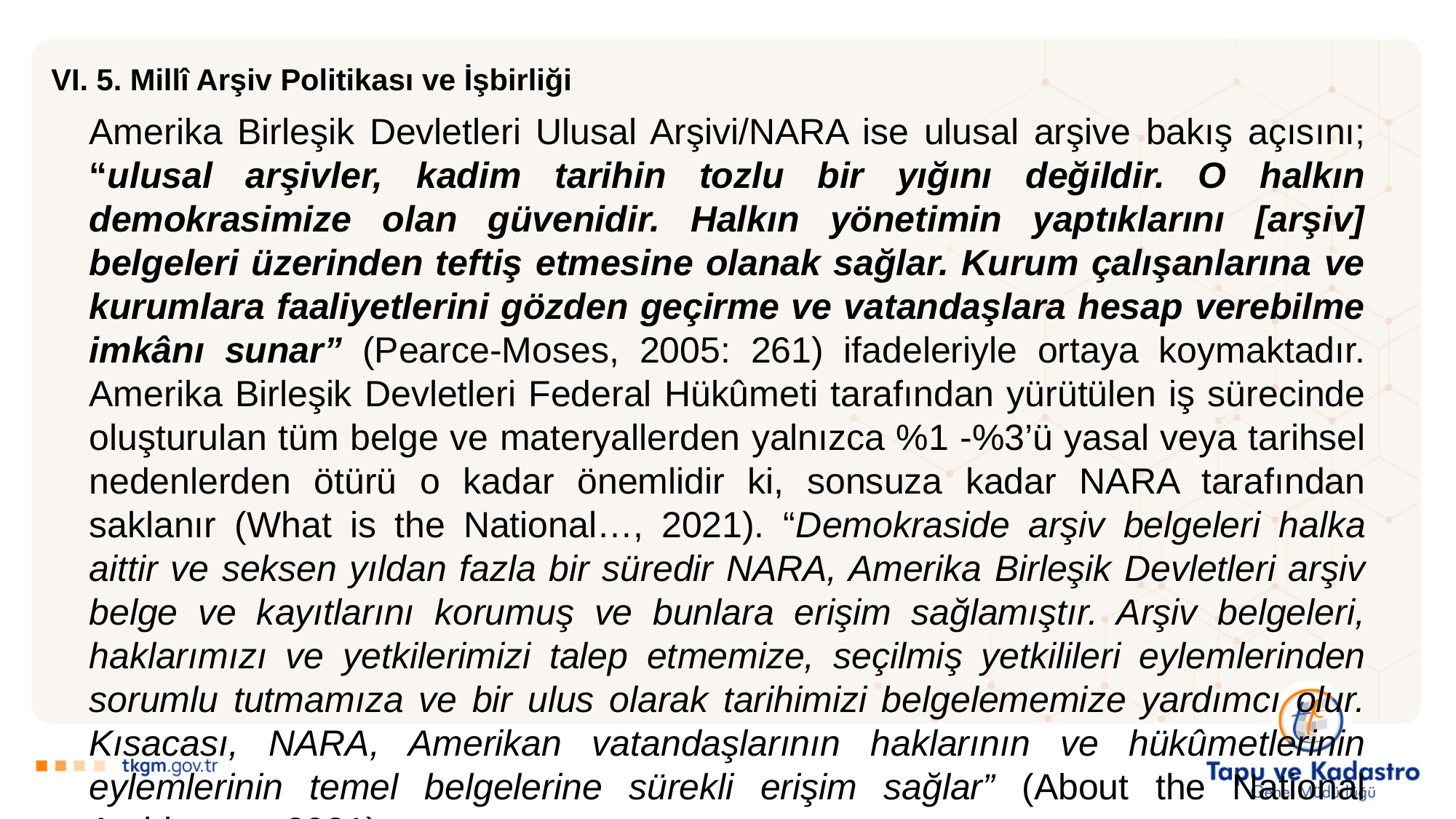

VI. 5. Millî Arşiv Politikası ve İşbirliği
Amerika Birleşik Devletleri Ulusal Arşivi/NARA ise ulusal arşive bakış açısını; “ulusal arşivler, kadim tarihin tozlu bir yığını değildir. O halkın demokrasimize olan güvenidir. Halkın yönetimin yaptıklarını [arşiv] belgeleri üzerinden teftiş etmesine olanak sağlar. Kurum çalışanlarına ve kurumlara faaliyetlerini gözden geçirme ve vatandaşlara hesap verebilme imkânı sunar” (Pearce-Moses, 2005: 261) ifadeleriyle ortaya koymaktadır. Amerika Birleşik Devletleri Federal Hükûmeti tarafından yürütülen iş sürecinde oluşturulan tüm belge ve materyallerden yalnızca %1 -%3’ü yasal veya tarihsel nedenlerden ötürü o kadar önemlidir ki, sonsuza kadar NARA tarafından saklanır (What is the National…, 2021). “Demokraside arşiv belgeleri halka aittir ve seksen yıldan fazla bir süredir NARA, Amerika Birleşik Devletleri arşiv belge ve kayıtlarını korumuş ve bunlara erişim sağlamıştır. Arşiv belgeleri, haklarımızı ve yetkilerimizi talep etmemize, seçilmiş yetkilileri eylemlerinden sorumlu tutmamıza ve bir ulus olarak tarihimizi belgelememize yardımcı olur. Kısacası, NARA, Amerikan vatandaşlarının haklarının ve hükûmetlerinin eylemlerinin temel belgelerine sürekli erişim sağlar” (About the National Archives…, 2021).